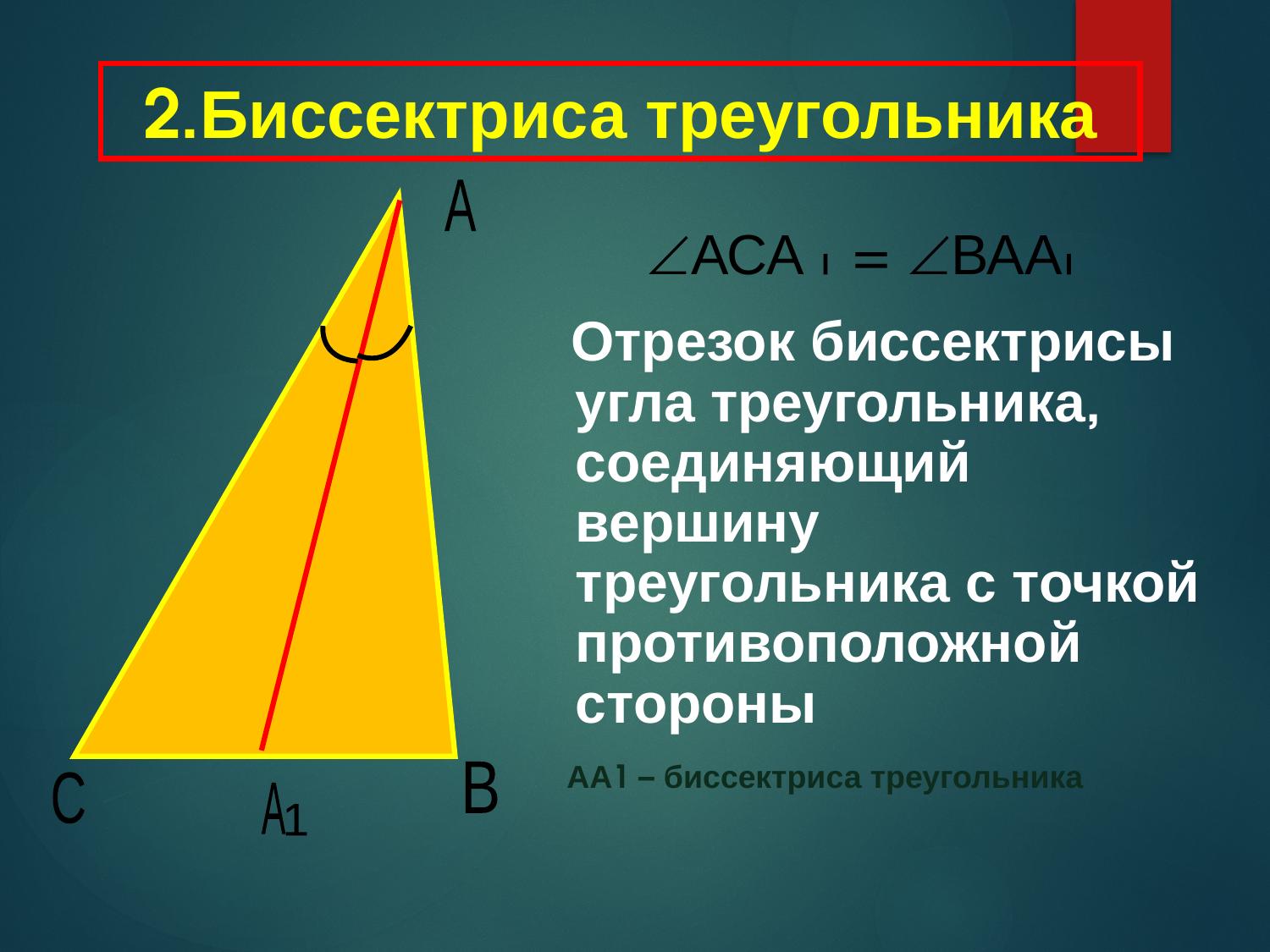

# 2.Биссектриса треугольника
А

∠АСА   = ∠ВАА

   Отрезок биссектрисы угла треугольника, соединяющий вершину треугольника с точкой противоположной стороны

АА1 – биссектриса треугольника
В
С
А
1